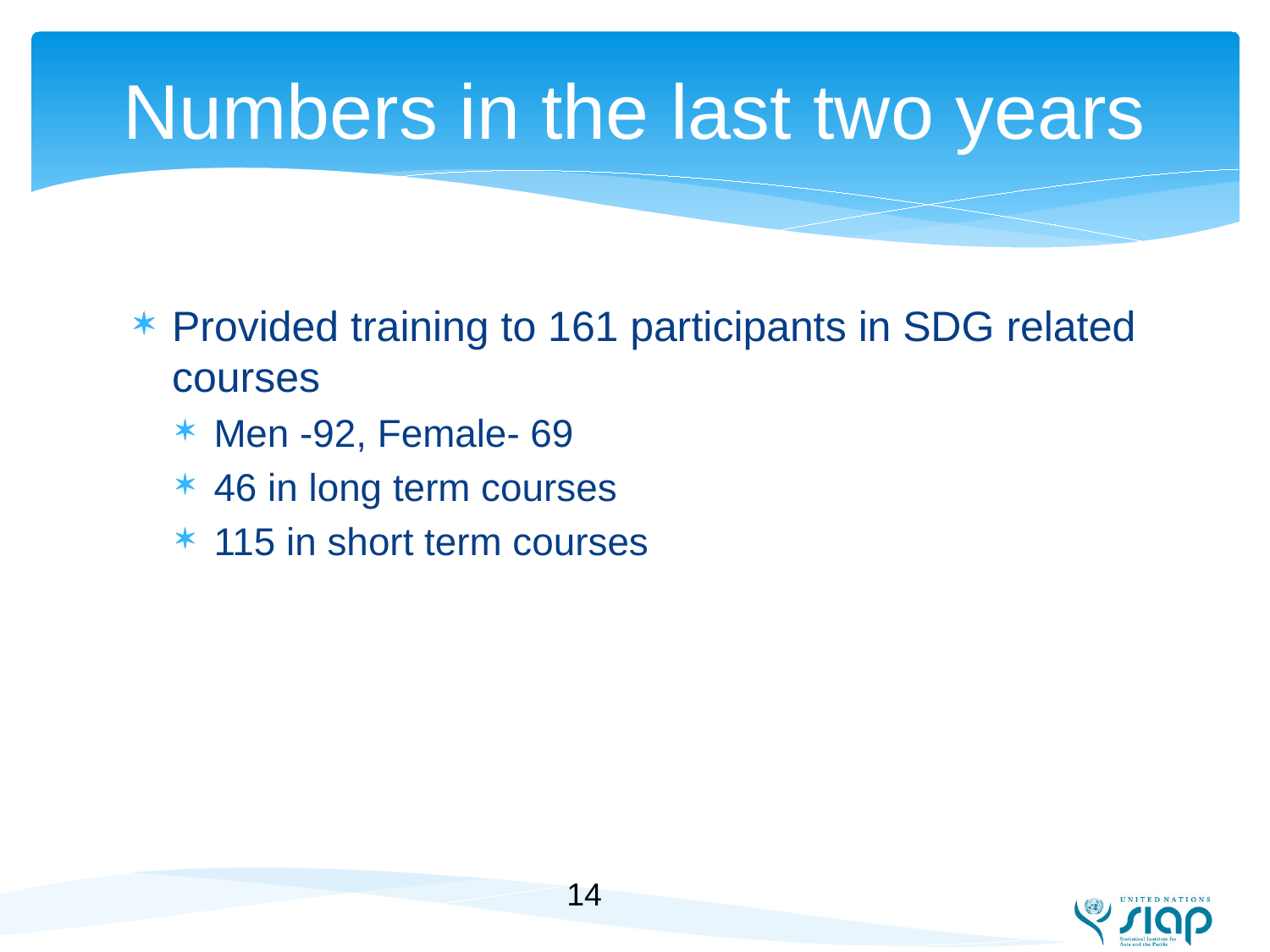

# Numbers in the last two years
Provided training to 161 participants in SDG related courses
Men -92, Female- 69
46 in long term courses
115 in short term courses
14